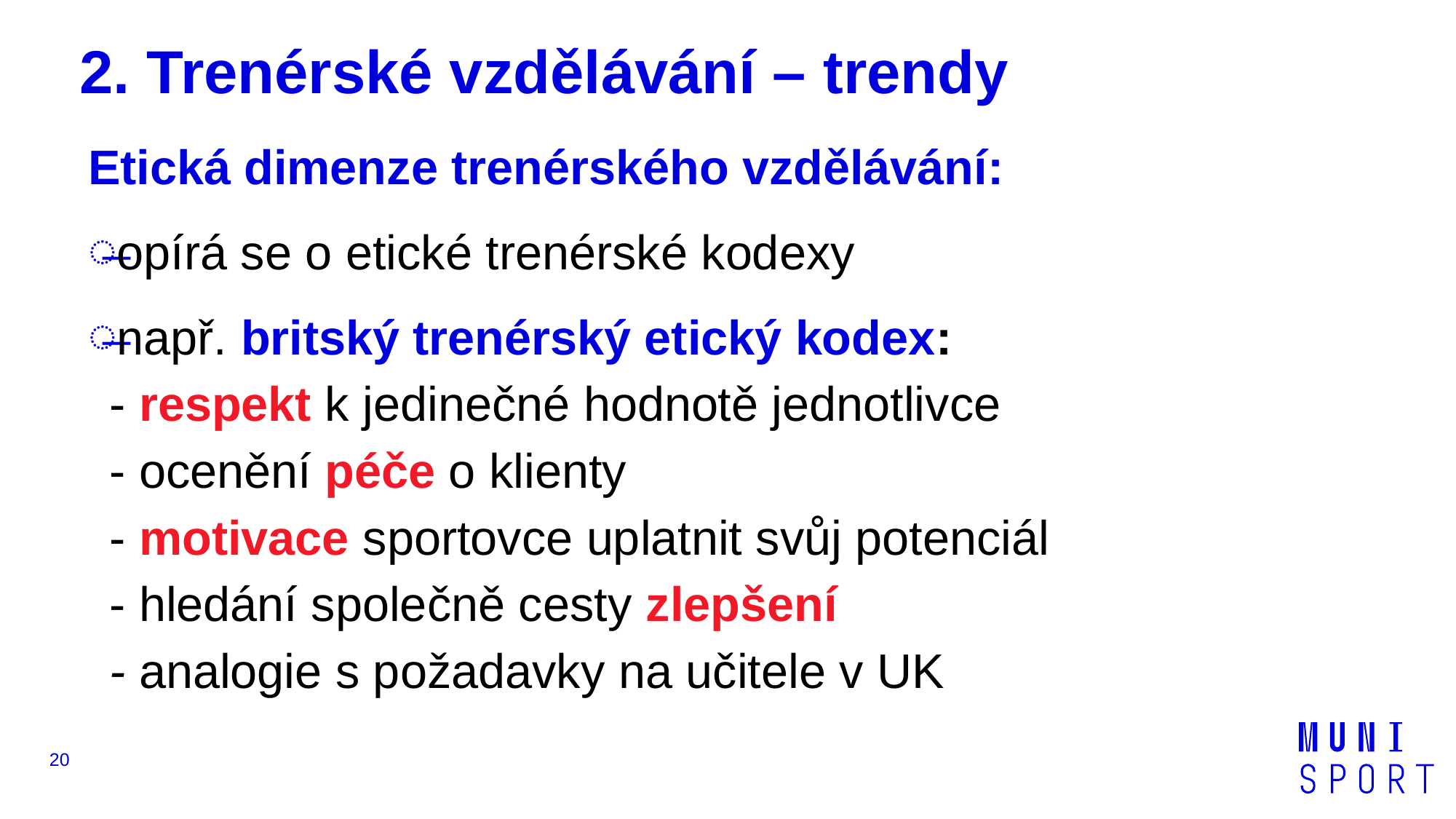

# 2. Trenérské vzdělávání – trendy
Etická dimenze trenérského vzdělávání:
opírá se o etické trenérské kodexy
např. britský trenérský etický kodex:
- respekt k jedinečné hodnotě jednotlivce
- ocenění péče o klienty
- motivace sportovce uplatnit svůj potenciál
- hledání společně cesty zlepšení
- analogie s požadavky na učitele v UK

20